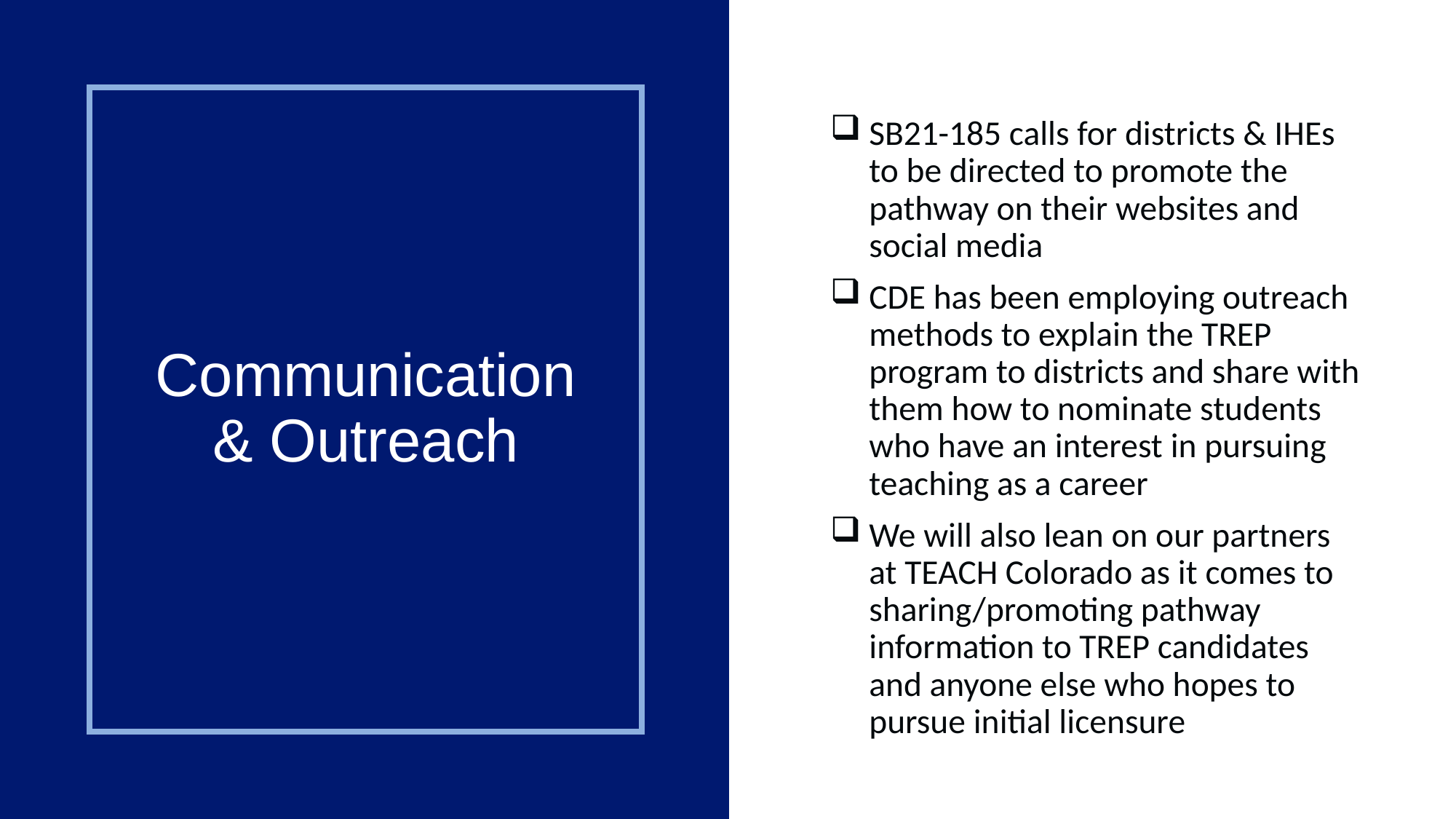

SB21-185 calls for districts & IHEs to be directed to promote the pathway on their websites and social media
CDE has been employing outreach methods to explain the TREP program to districts and share with them how to nominate students who have an interest in pursuing teaching as a career
We will also lean on our partners at TEACH Colorado as it comes to sharing/promoting pathway information to TREP candidates and anyone else who hopes to pursue initial licensure
# Communication & Outreach